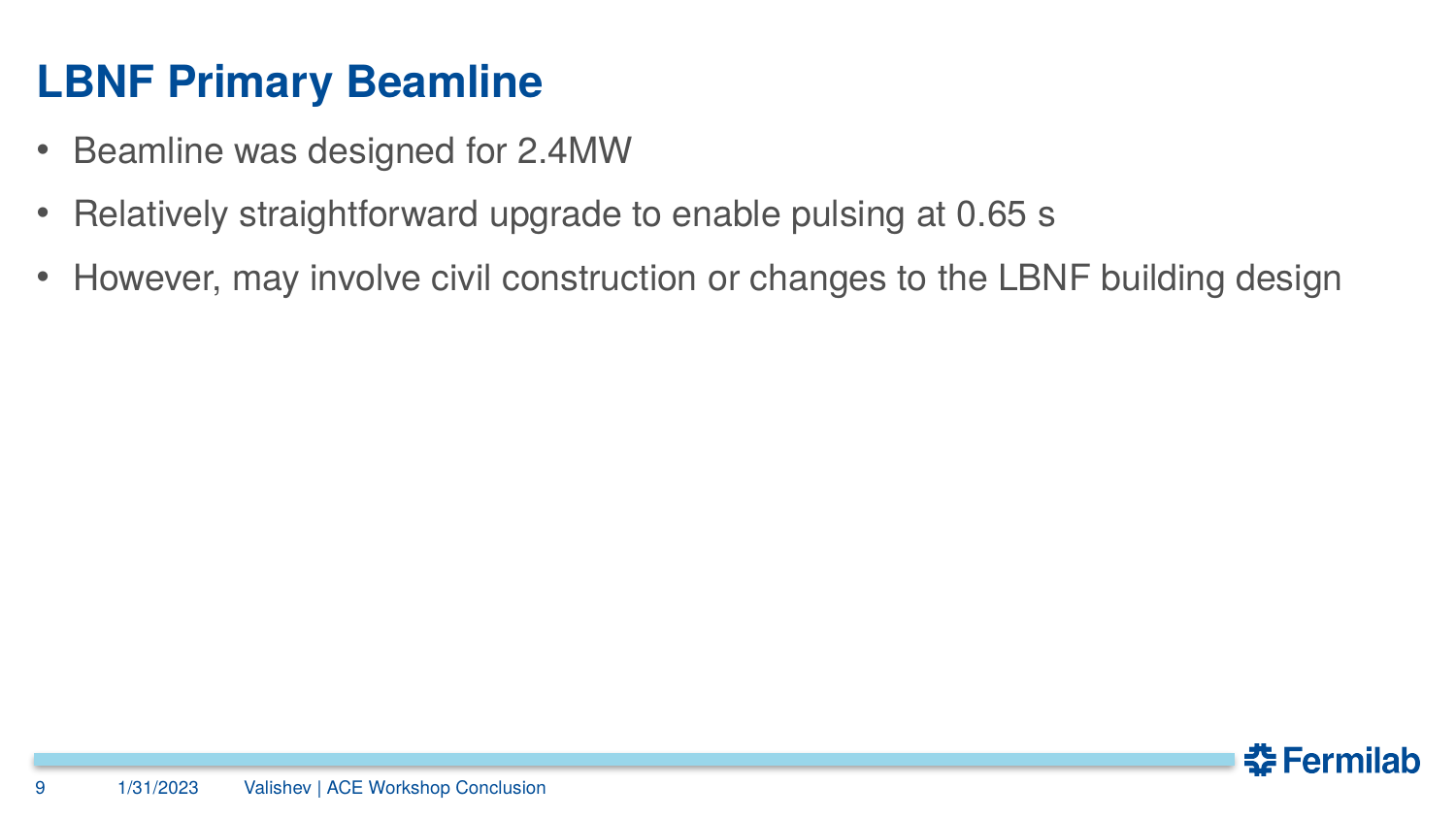

# LBNF Primary Beamline
Beamline was designed for 2.4MW
Relatively straightforward upgrade to enable pulsing at 0.65 s
However, may involve civil construction or changes to the LBNF building design
9
1/31/2023
Valishev | ACE Workshop Conclusion